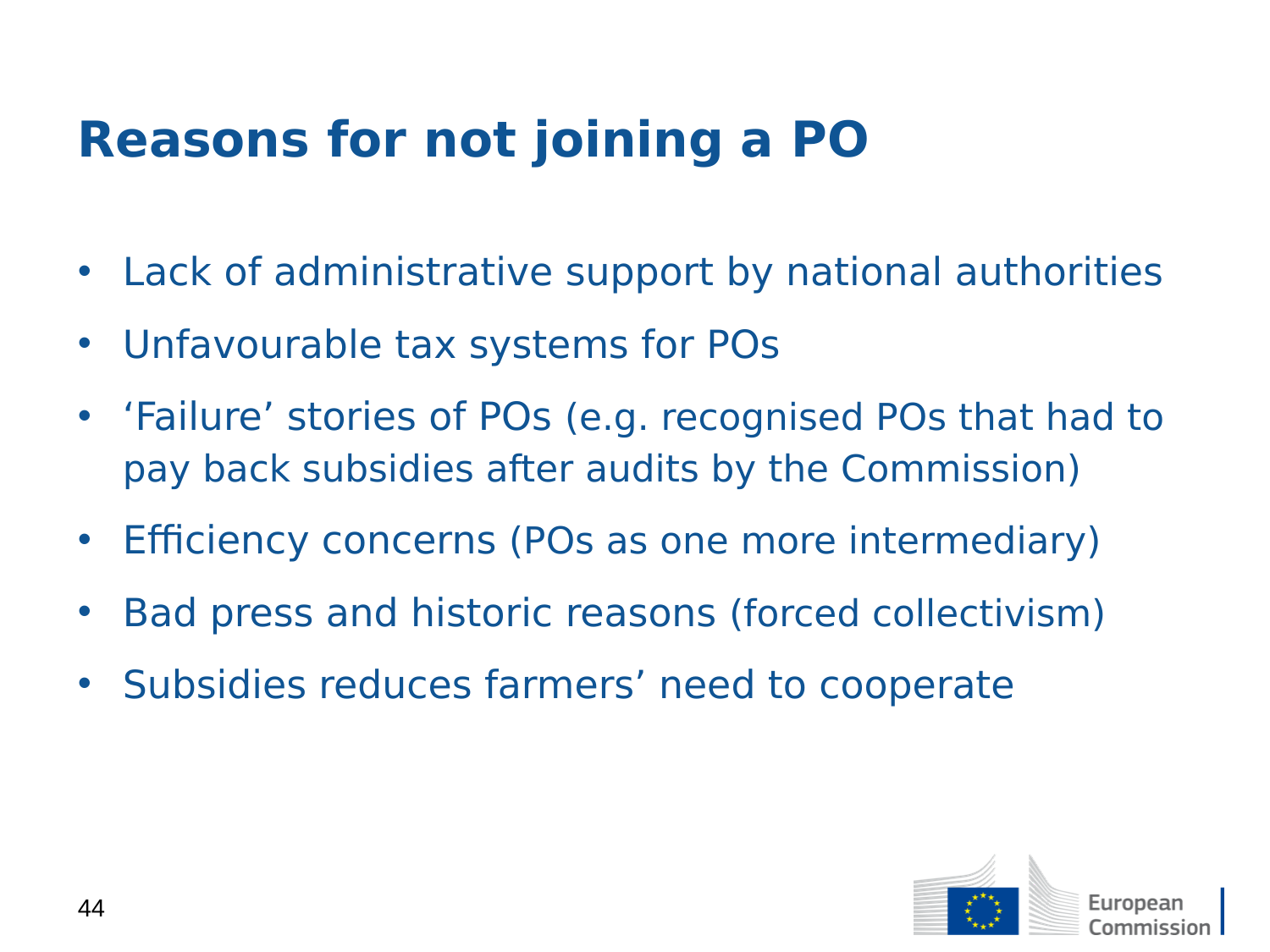

# Reasons for not joining a PO
Lack of administrative support by national authorities
Unfavourable tax systems for POs
‘Failure’ stories of POs (e.g. recognised POs that had to pay back subsidies after audits by the Commission)
Efficiency concerns (POs as one more intermediary)
Bad press and historic reasons (forced collectivism)
Subsidies reduces farmers’ need to cooperate
44